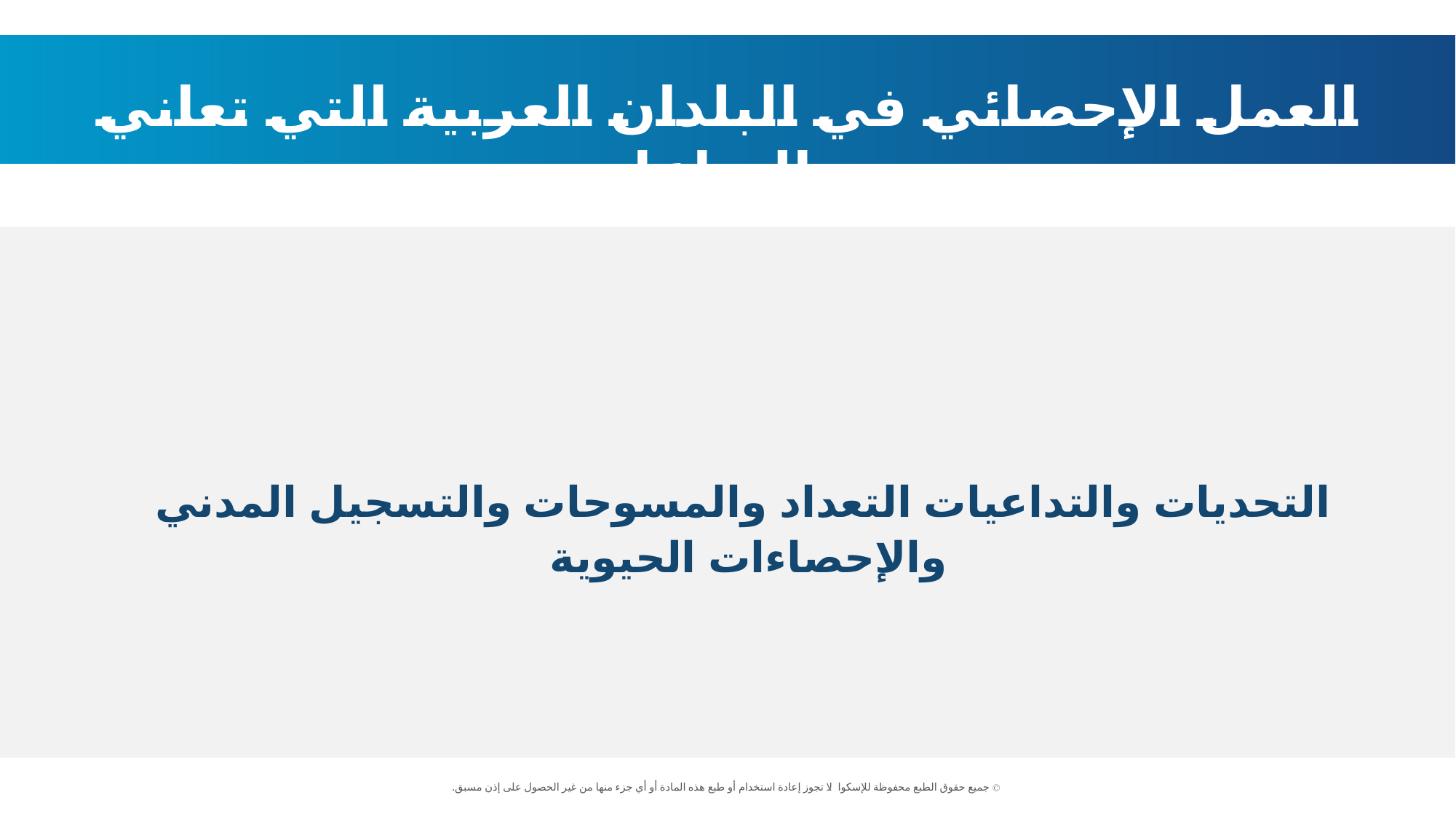

العمل الإحصائي في البلدان العربية التي تعاني من النزاعات:

التحديات والتداعيات التعداد والمسوحات والتسجيل المدني والإحصاءات الحيوية